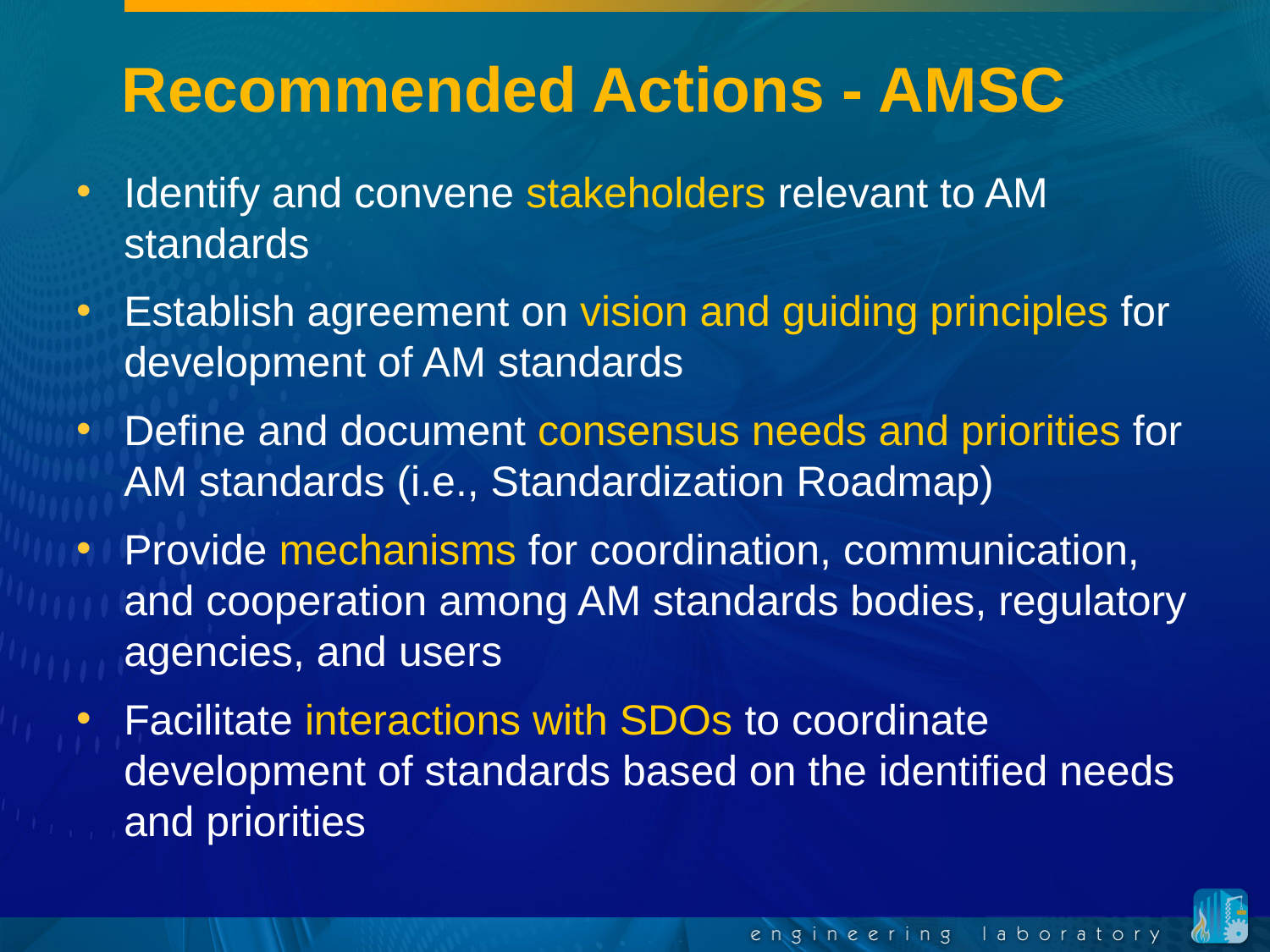

# Recommended Actions - AMSC
Identify and convene stakeholders relevant to AM standards
Establish agreement on vision and guiding principles for development of AM standards
Define and document consensus needs and priorities for AM standards (i.e., Standardization Roadmap)
Provide mechanisms for coordination, communication, and cooperation among AM standards bodies, regulatory agencies, and users
Facilitate interactions with SDOs to coordinate development of standards based on the identified needs and priorities